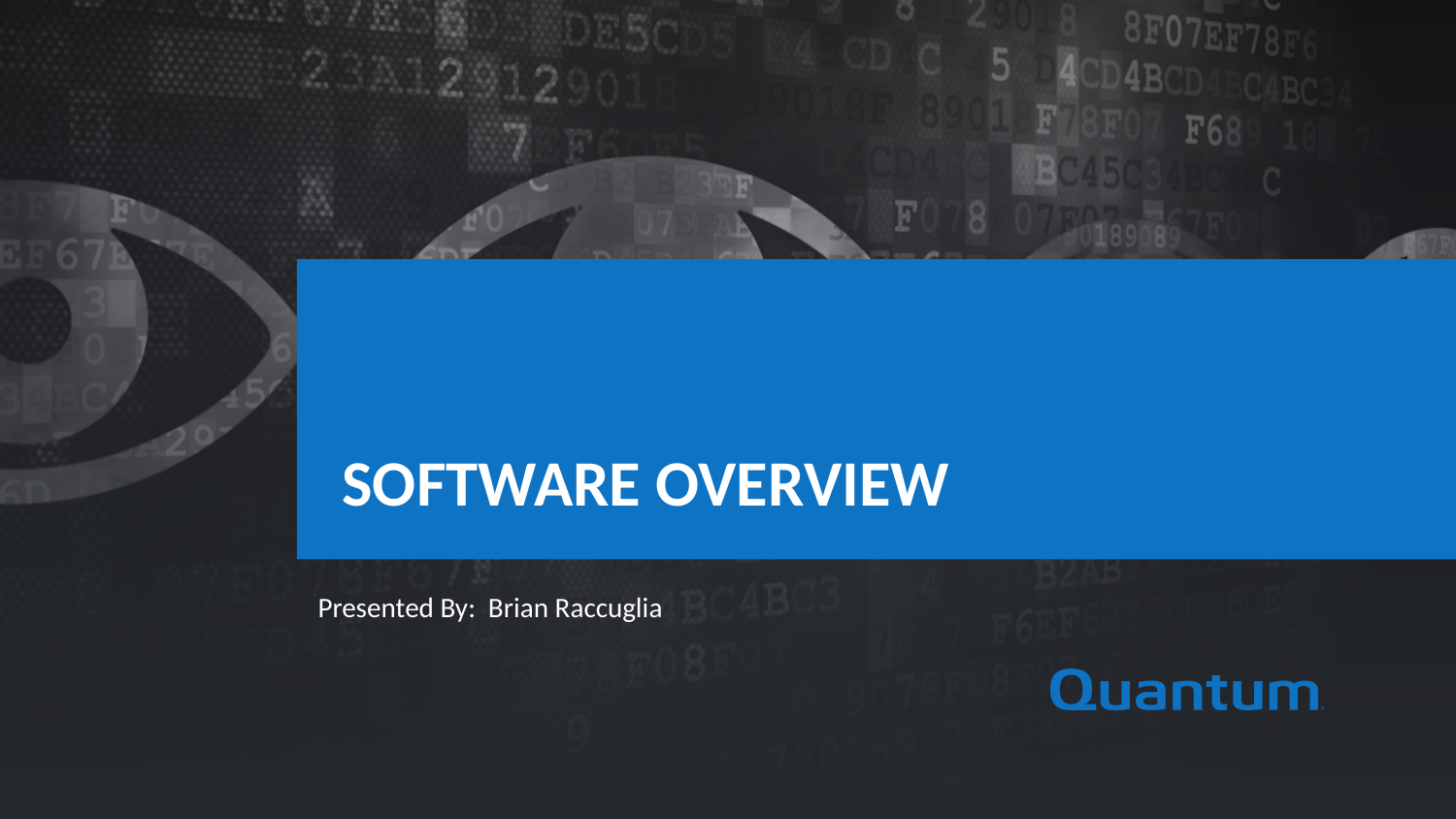

Software Overview
Software overview
Presented By:  Brian Raccuglia